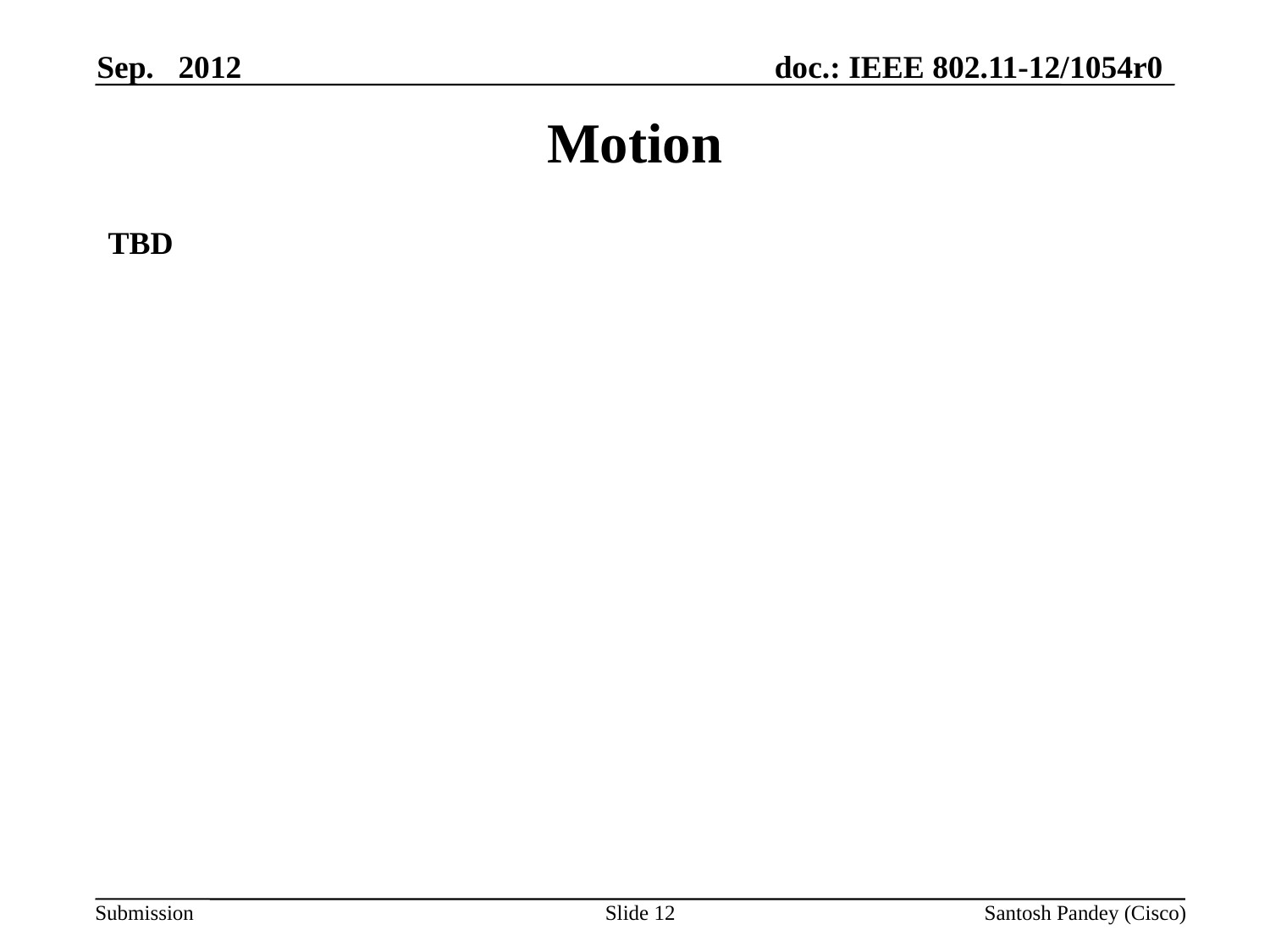

Sep.   2012
# Motion
TBD
Slide 12
Santosh Pandey (Cisco)